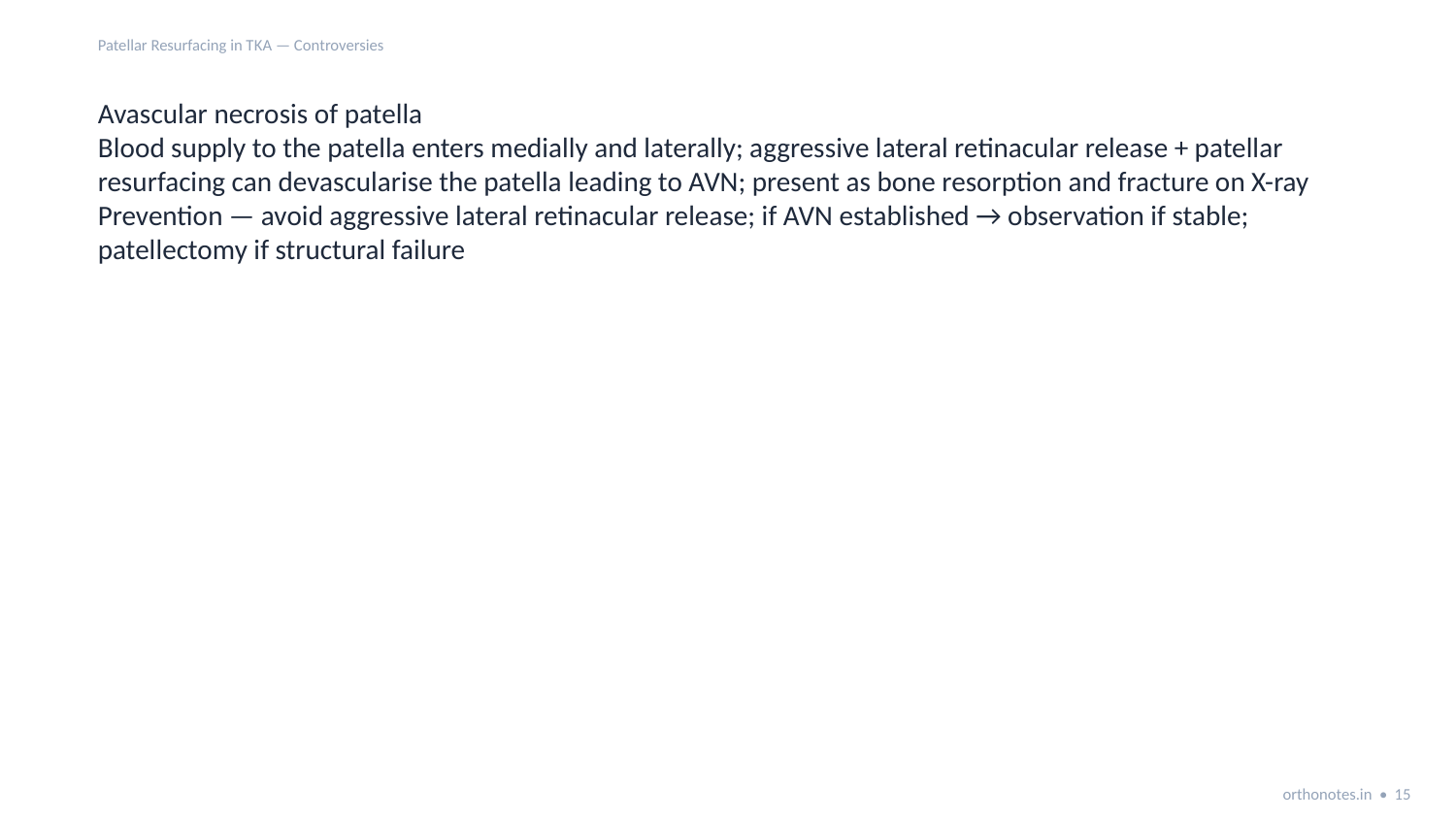

Patellar Resurfacing in TKA — Controversies
Avascular necrosis of patella
Blood supply to the patella enters medially and laterally; aggressive lateral retinacular release + patellar resurfacing can devascularise the patella leading to AVN; present as bone resorption and fracture on X-ray
Prevention — avoid aggressive lateral retinacular release; if AVN established → observation if stable; patellectomy if structural failure
orthonotes.in  •  15